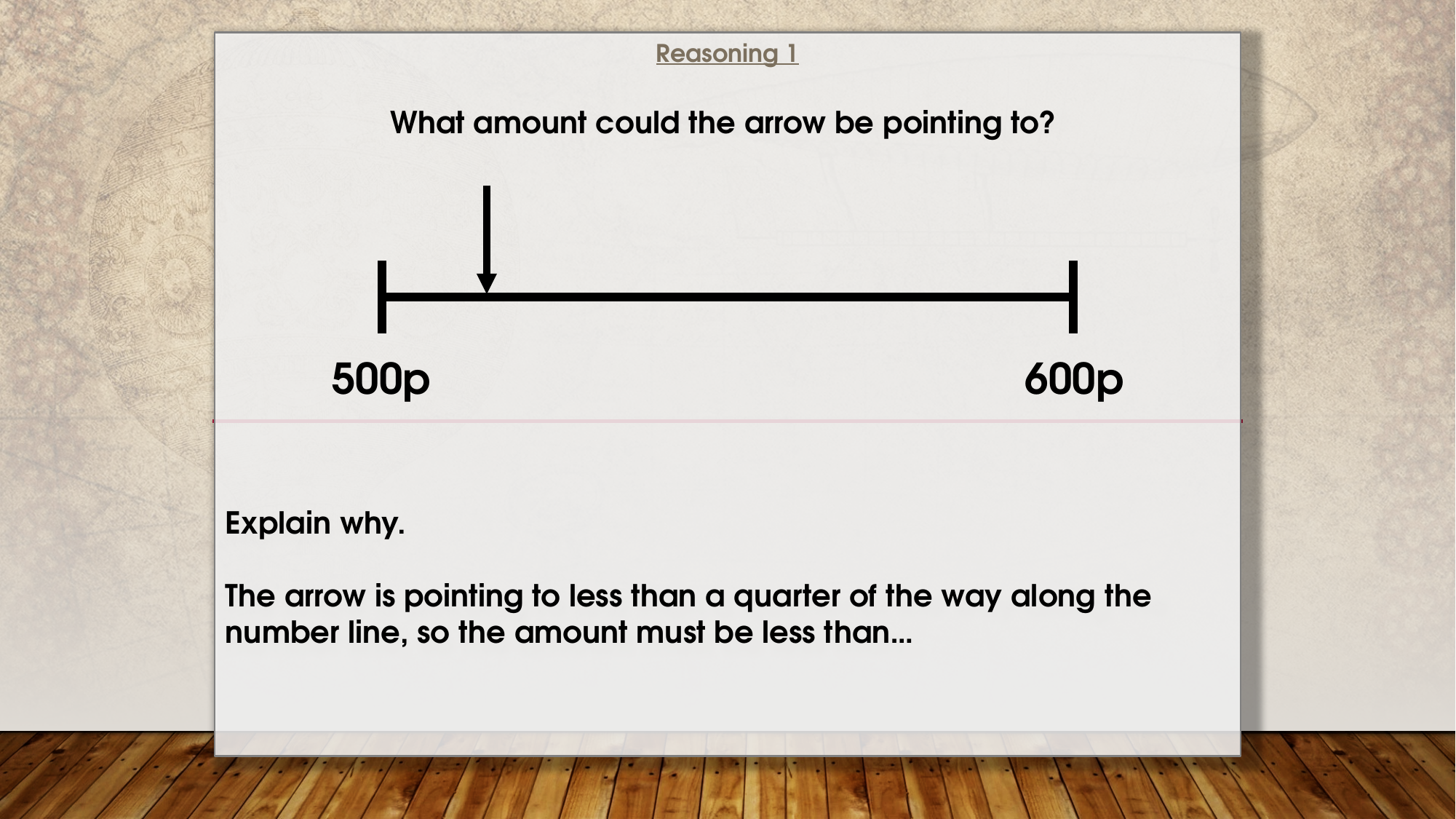

Reasoning 1

What amount could the arrow be pointing to?

Explain why.

The arrow is pointing to less than a quarter of the way along the number line, so the amount must be less than…
500p
600p